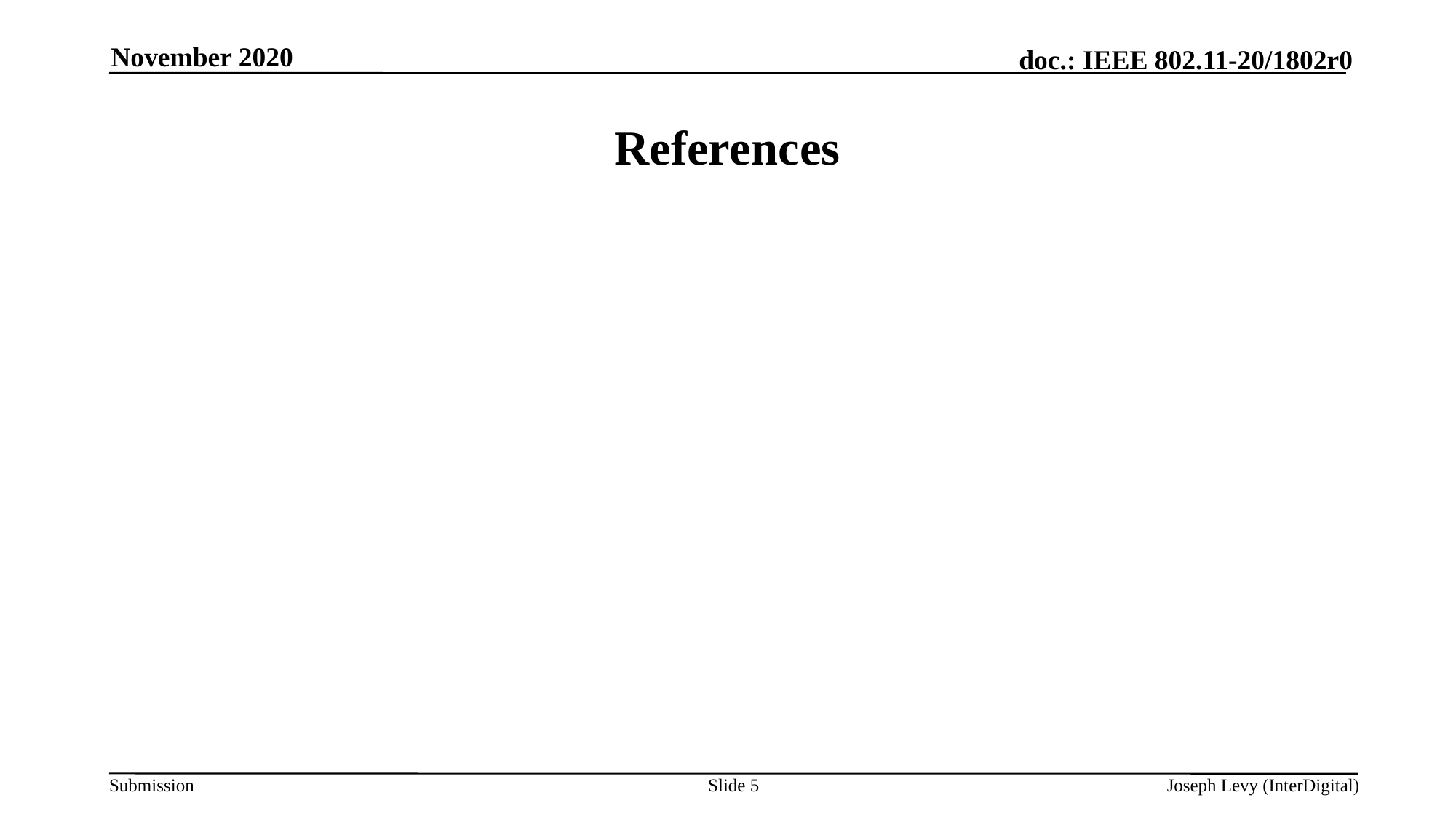

November 2020
# References

Slide 5
Joseph Levy (InterDigital)